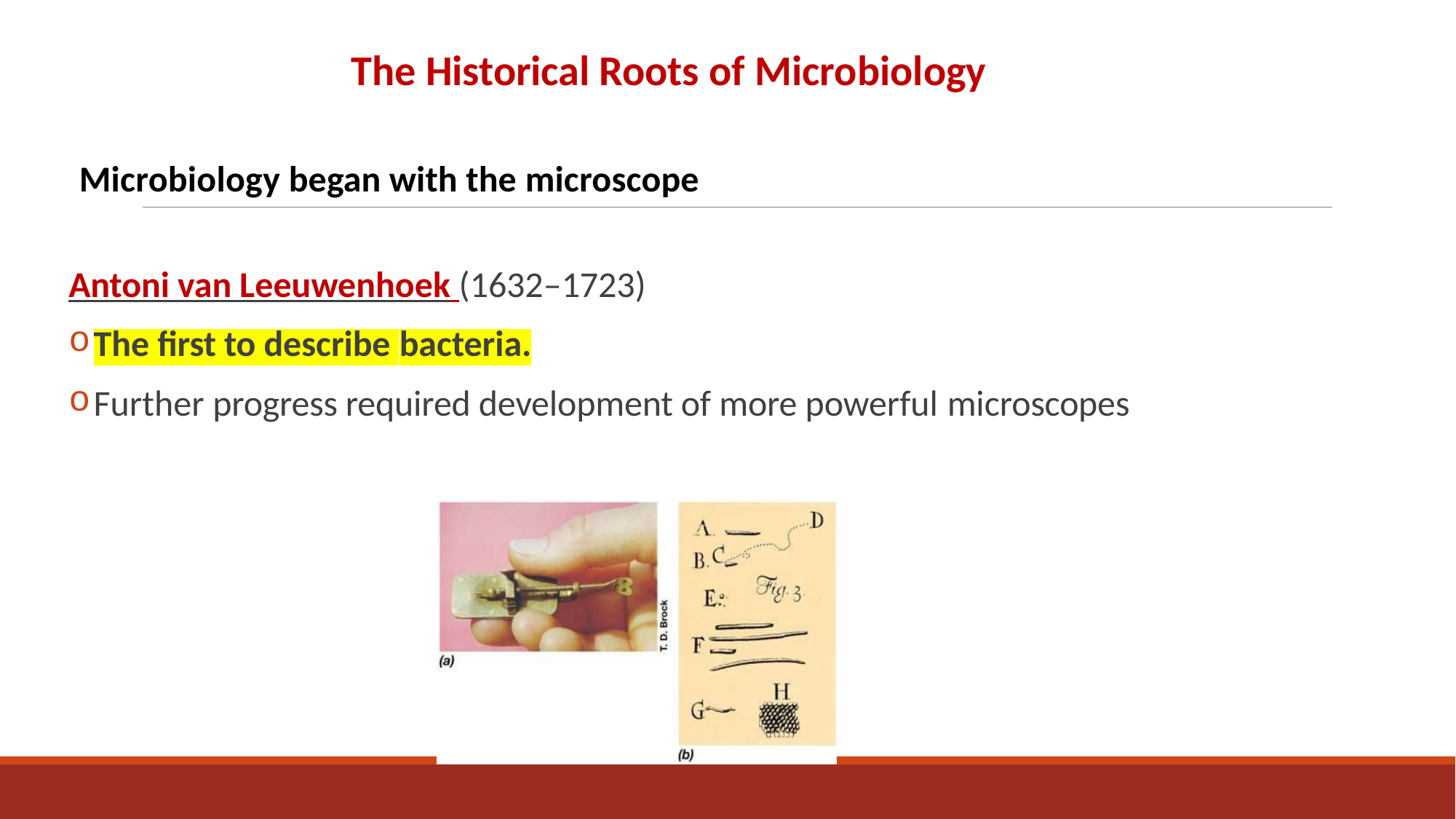

# The Historical Roots of Microbiology
Microbiology began with the microscope

Antoni van Leeuwenhoek (1632–1723)
The first to describe bacteria.
Further progress required development of more powerful microscopes